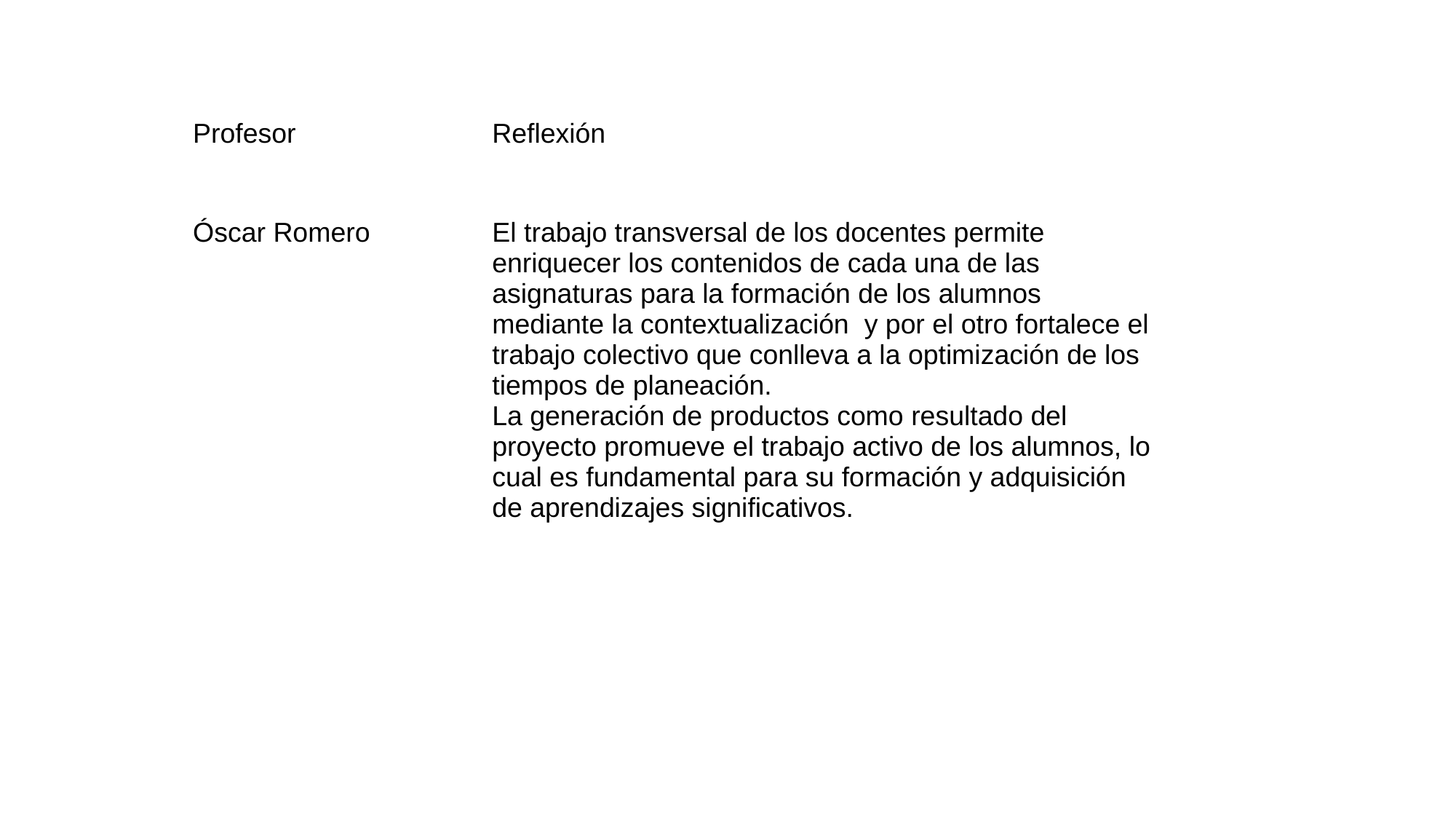

| Profesor | Reflexión |
| --- | --- |
| Óscar Romero | El trabajo transversal de los docentes permite enriquecer los contenidos de cada una de las asignaturas para la formación de los alumnos mediante la contextualización y por el otro fortalece el trabajo colectivo que conlleva a la optimización de los tiempos de planeación. La generación de productos como resultado del proyecto promueve el trabajo activo de los alumnos, lo cual es fundamental para su formación y adquisición de aprendizajes significativos. |